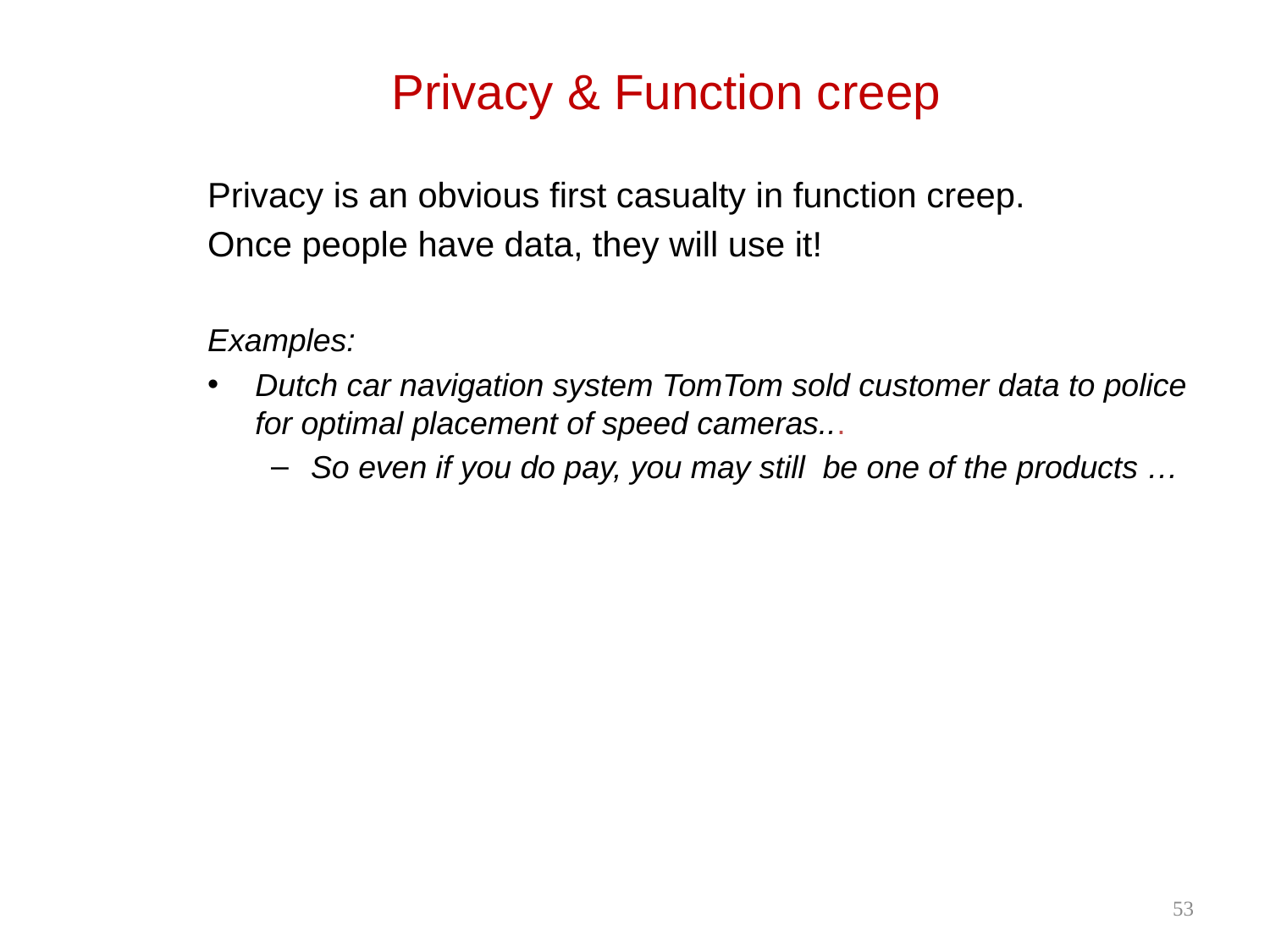

# Privacy & Function creep
Privacy is an obvious first casualty in function creep.
Once people have data, they will use it!

Examples:
Dutch car navigation system TomTom sold customer data to police for optimal placement of speed cameras...
So even if you do pay, you may still  be one of the products …

53